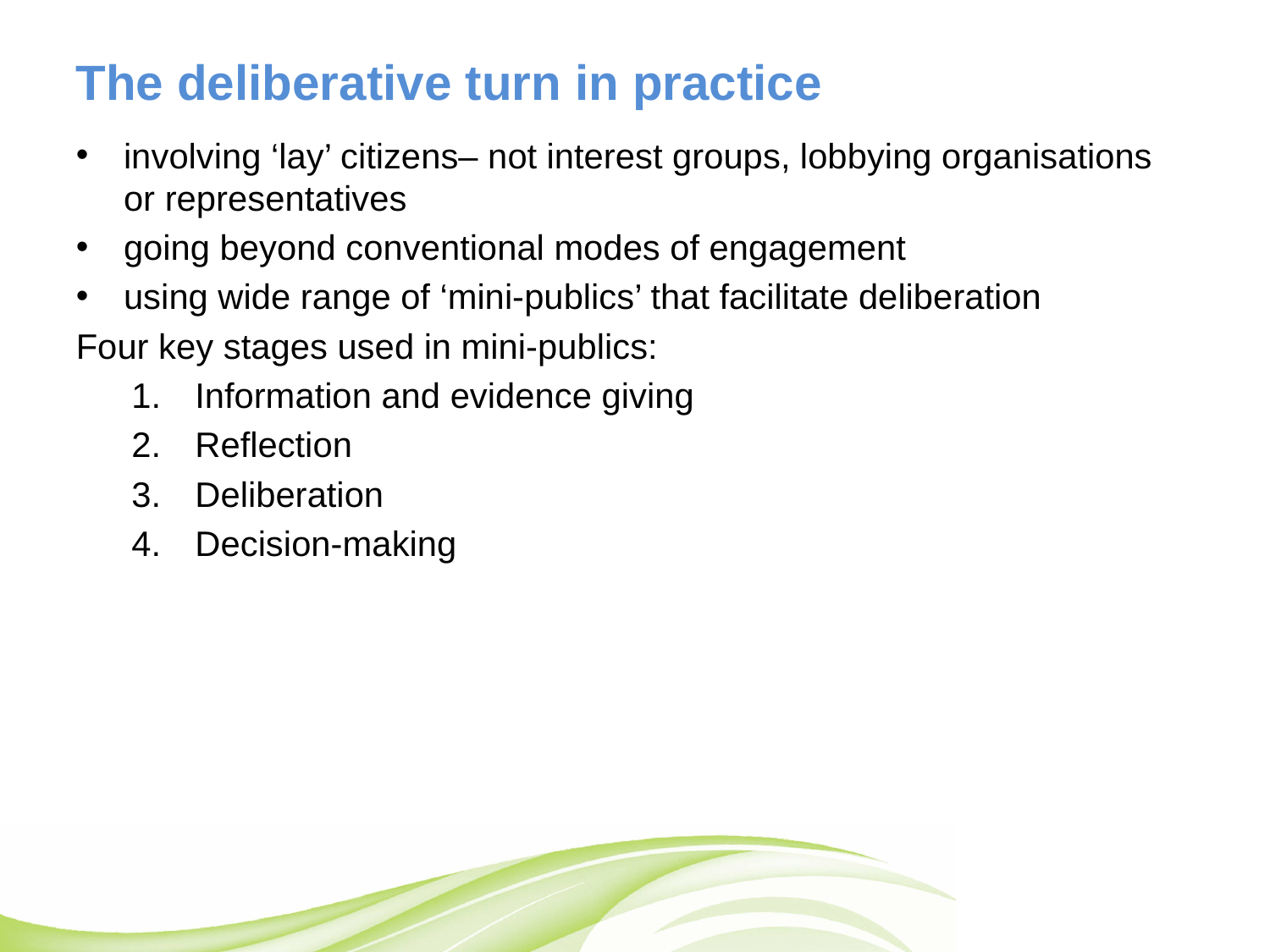

# The deliberative turn in practice
involving ‘lay’ citizens– not interest groups, lobbying organisations or representatives
going beyond conventional modes of engagement
using wide range of ‘mini-publics’ that facilitate deliberation
Four key stages used in mini-publics:
Information and evidence giving
Reflection
Deliberation
Decision-making